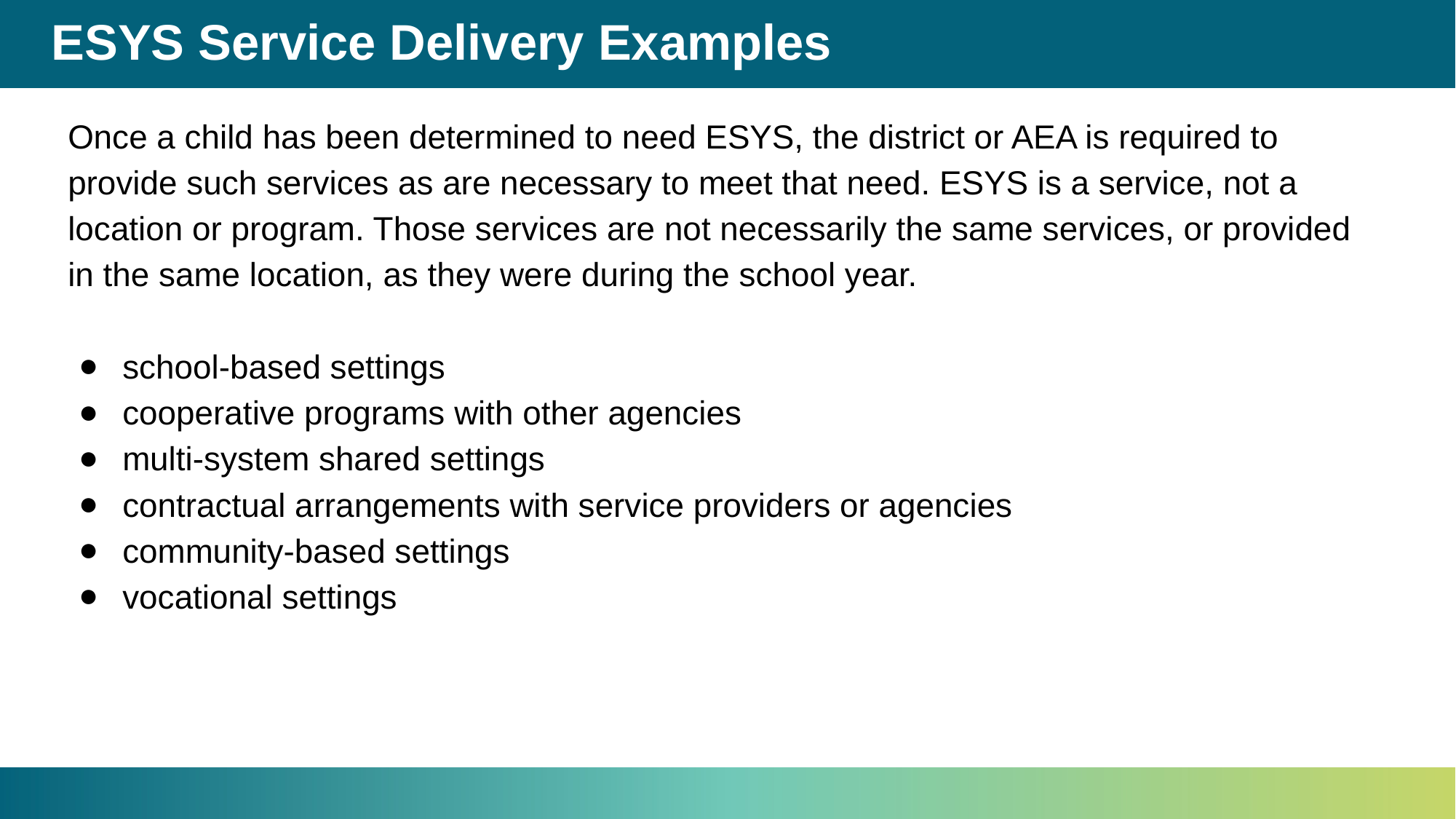

# ESYS Service Delivery Examples
Once a child has been determined to need ESYS, the district or AEA is required to provide such services as are necessary to meet that need. ESYS is a service, not a location or program. Those services are not necessarily the same services, or provided in the same location, as they were during the school year.

school-based settings
cooperative programs with other agencies
multi-system shared settings
contractual arrangements with service providers or agencies
community-based settings
vocational settings